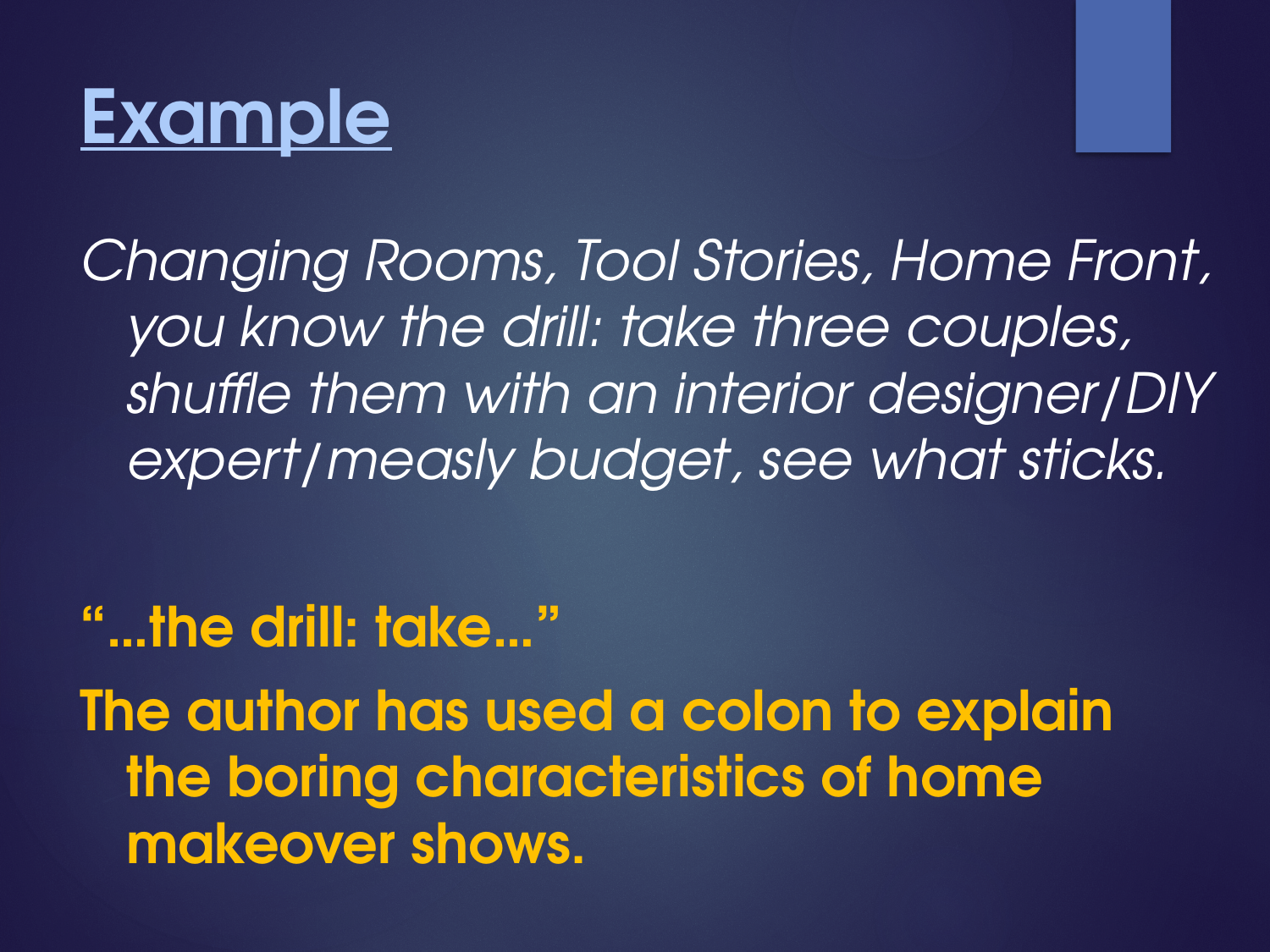

# Example

Changing Rooms, Tool Stories, Home Front, you know the drill: take three couples, shuffle them with an interior designer/DIY expert/measly budget, see what sticks.

“…the drill: take…”
The author has used a colon to explain the boring characteristics of home makeover shows.